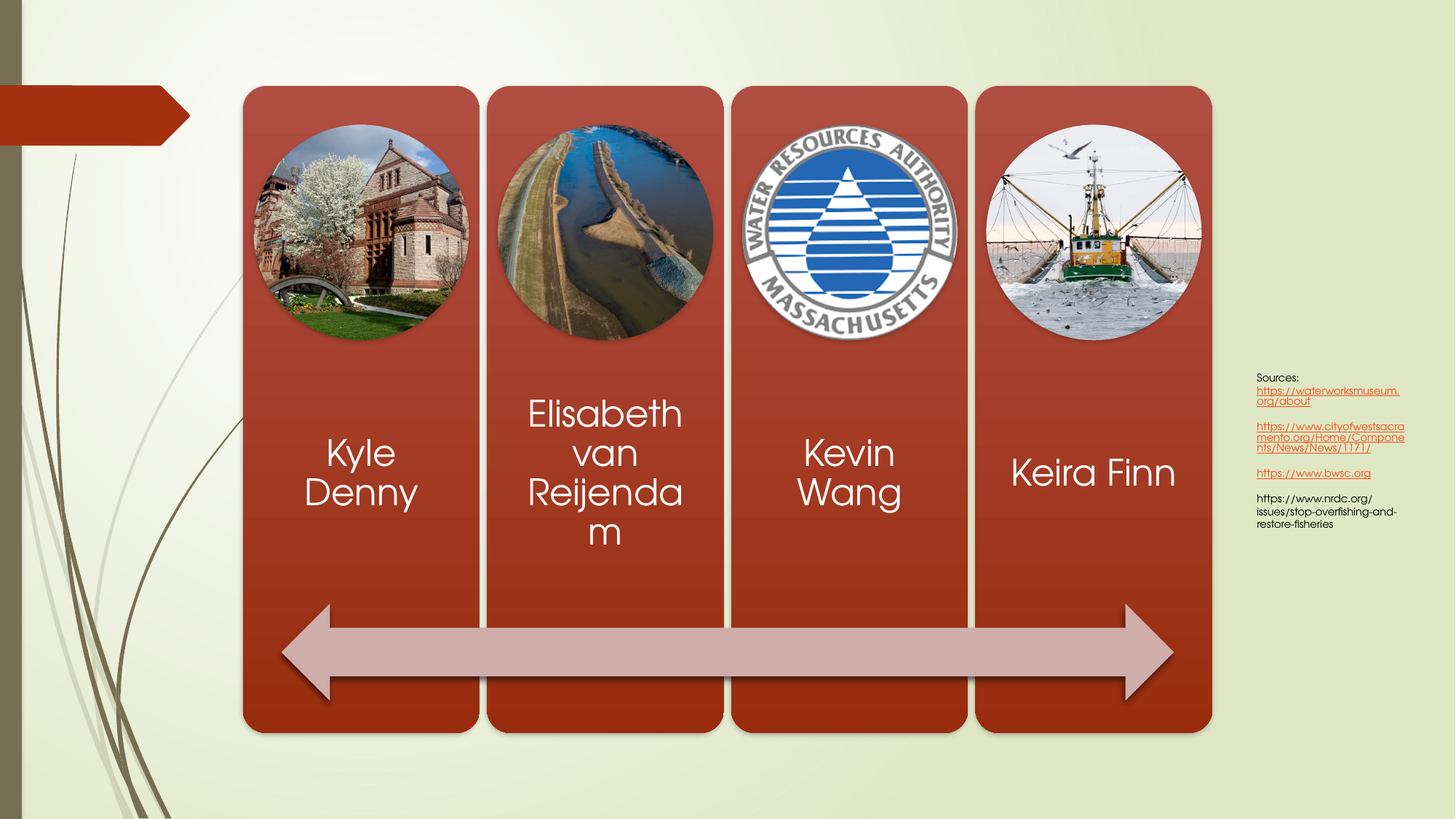

Kyle Denny
Elisabeth van Reijendam
Kevin Wang
Keira Finn
Sources:
https://waterworksmuseum.org/about

https://www.cityofwestsacramento.org/Home/Components/News/News/1171/

https://www.bwsc.org

https://www.nrdc.org/issues/stop-overfishing-and-restore-fisheries